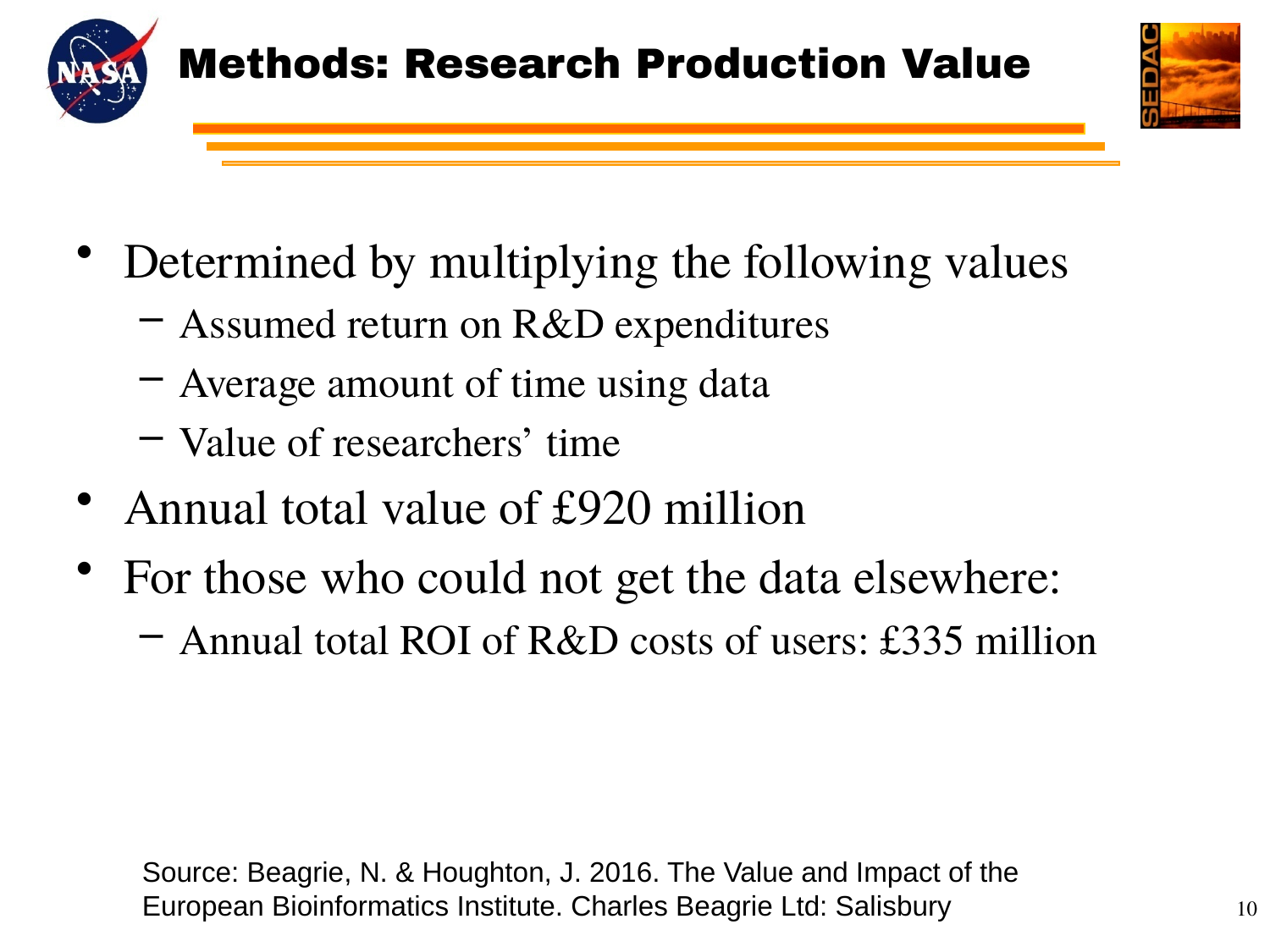

# Methods: Research Production Value
Determined by multiplying the following values
Assumed return on R&D expenditures
Average amount of time using data
Value of researchers’ time
Annual total value of £920 million
For those who could not get the data elsewhere:
Annual total ROI of R&D costs of users: £335 million

Source: Beagrie, N. & Houghton, J. 2016. The Value and Impact of the
European Bioinformatics Institute. Charles Beagrie Ltd: Salisbury
10